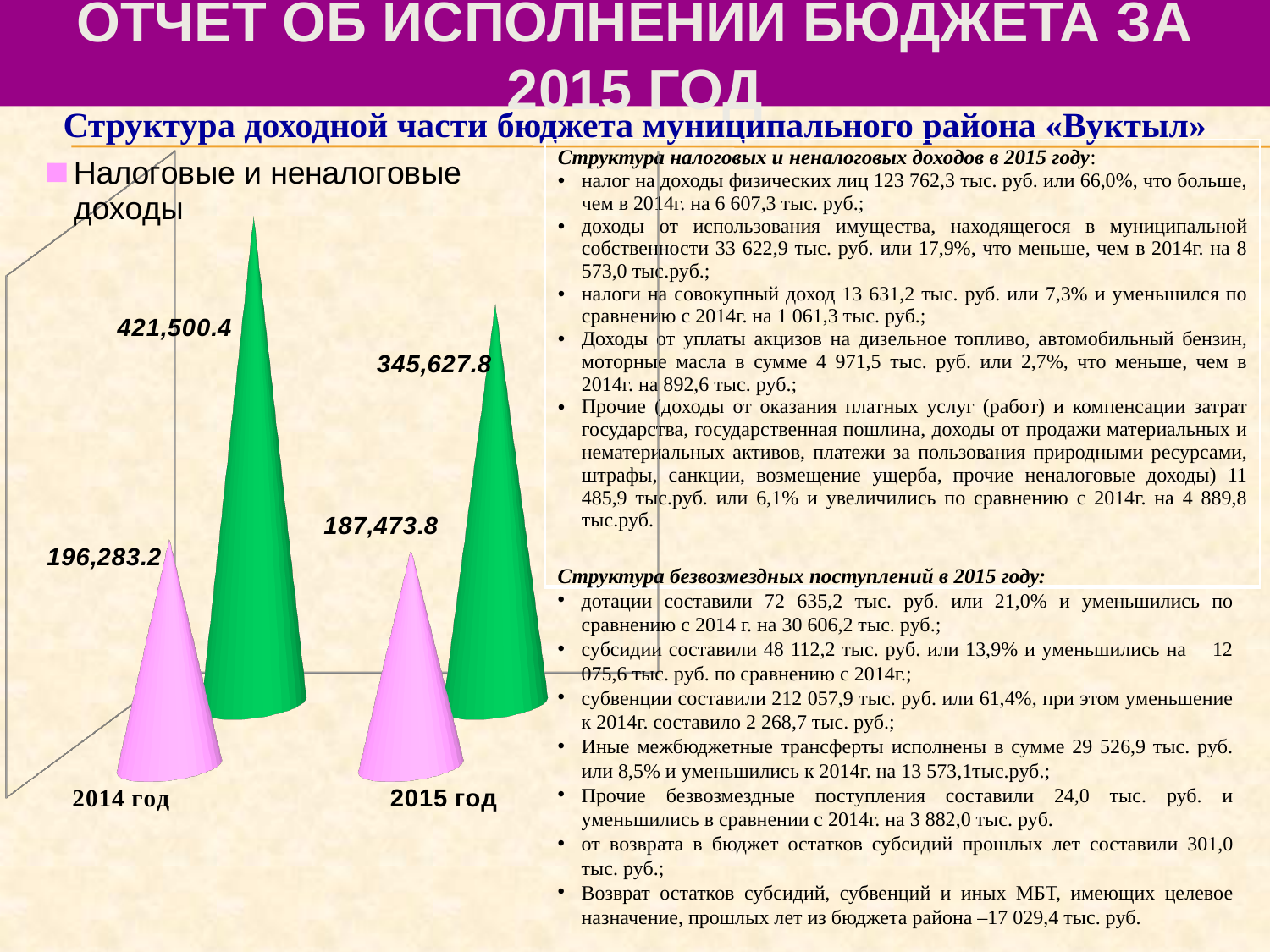

# отчет об исполнении бюджета за 2015 год
Структура доходной части бюджета муниципального района «Вуктыл»
| Структура налоговых и неналоговых доходов в 2015 году: налог на доходы физических лиц 123 762,3 тыс. руб. или 66,0%, что больше, чем в 2014г. на 6 607,3 тыс. руб.; доходы от использования имущества, находящегося в муниципальной собственности 33 622,9 тыс. руб. или 17,9%, что меньше, чем в 2014г. на 8 573,0 тыс.руб.; налоги на совокупный доход 13 631,2 тыс. руб. или 7,3% и уменьшился по сравнению с 2014г. на 1 061,3 тыс. руб.; Доходы от уплаты акцизов на дизельное топливо, автомобильный бензин, моторные масла в сумме 4 971,5 тыс. руб. или 2,7%, что меньше, чем в 2014г. на 892,6 тыс. руб.; Прочие (доходы от оказания платных услуг (работ) и компенсации затрат государства, государственная пошлина, доходы от продажи материальных и нематериальных активов, платежи за пользования природными ресурсами, штрафы, санкции, возмещение ущерба, прочие неналоговые доходы) 11 485,9 тыс.руб. или 6,1% и увеличились по сравнению с 2014г. на 4 889,8 тыс.руб. |
| --- |

[unsupported chart]

Структура безвозмездных поступлений в 2015 году:
дотации составили 72 635,2 тыс. руб. или 21,0% и уменьшились по сравнению с 2014 г. на 30 606,2 тыс. руб.;
субсидии составили 48 112,2 тыс. руб. или 13,9% и уменьшились на    12 075,6 тыс. руб. по сравнению с 2014г.;
субвенции составили 212 057,9 тыс. руб. или 61,4%, при этом уменьшение к 2014г. составило 2 268,7 тыс. руб.;
Иные межбюджетные трансферты исполнены в сумме 29 526,9 тыс. руб. или 8,5% и уменьшились к 2014г. на 13 573,1тыс.руб.;
Прочие безвозмездные поступления составили 24,0 тыс. руб. и уменьшились в сравнении с 2014г. на 3 882,0 тыс. руб.
от возврата в бюджет остатков субсидий прошлых лет составили 301,0 тыс. руб.;
Возврат остатков субсидий, субвенций и иных МБТ, имеющих целевое назначение, прошлых лет из бюджета района –17 029,4 тыс. руб.